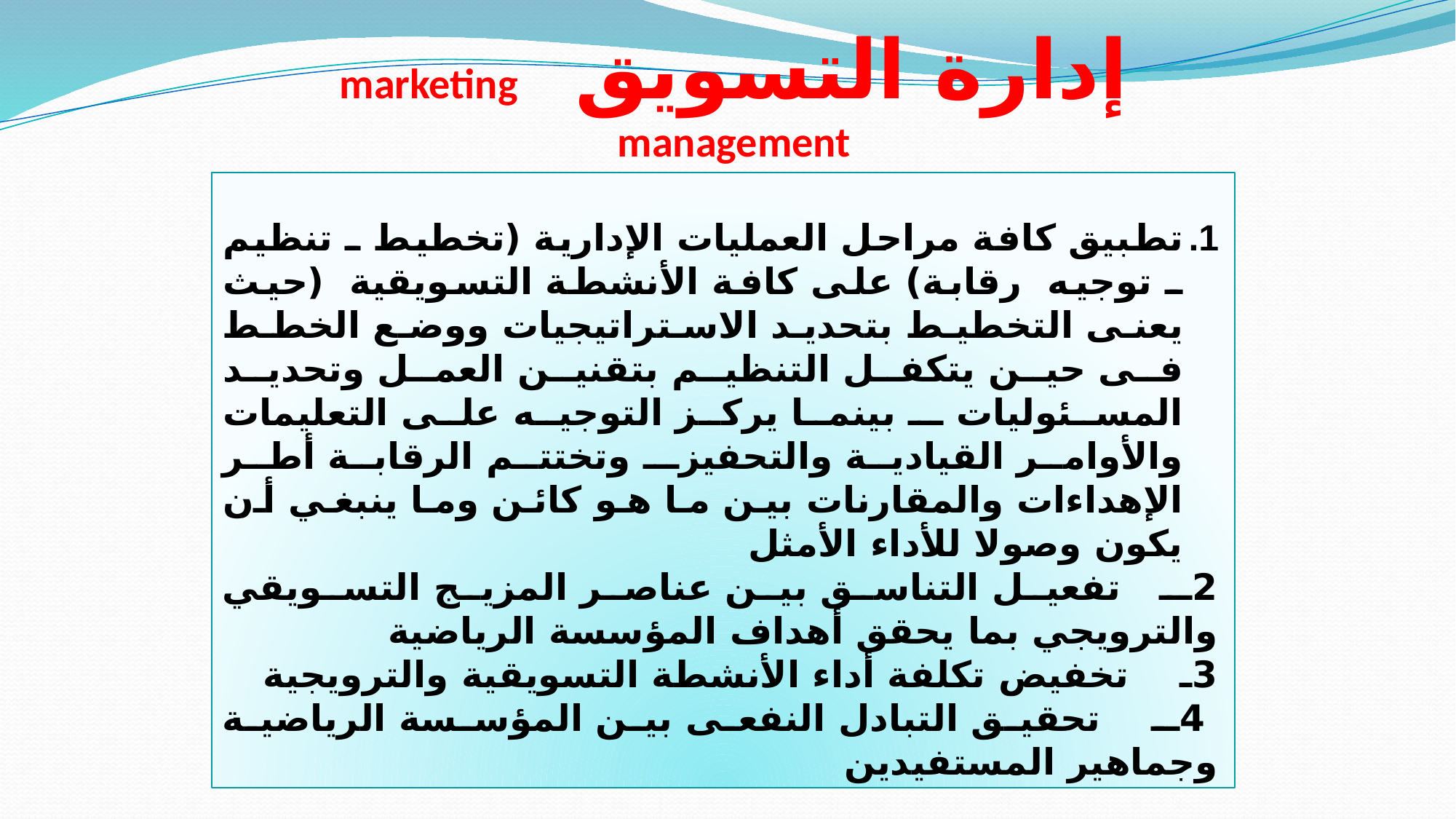

# إدارة التسويق  marketing management

تطبيق كافة مراحل العمليات الإدارية (تخطيط ـ تنظيم ـ توجيه  رقابة) على كافة الأنشطة التسويقية  (حيث يعنى التخطيط بتحديد الاستراتيجيات ووضع الخطط فى حين يتكفل التنظيم بتقنين العمل وتحديد المسئوليات ـ بينما يركز التوجيه على التعليمات والأوامر القيادية والتحفيزـ وتختتم الرقابة أطر الإهداءات والمقارنات بين ما هو كائن وما ينبغي أن يكون وصولا للأداء الأمثل
2ـ   تفعيل التناسق بين عناصر المزيج التسويقي والترويجي بما يحقق أهداف المؤسسة الرياضية
3ـ    تخفيض تكلفة أداء الأنشطة التسويقية والترويجية
 4ـ    تحقيق التبادل النفعى بين المؤسسة الرياضية وجماهير المستفيدين